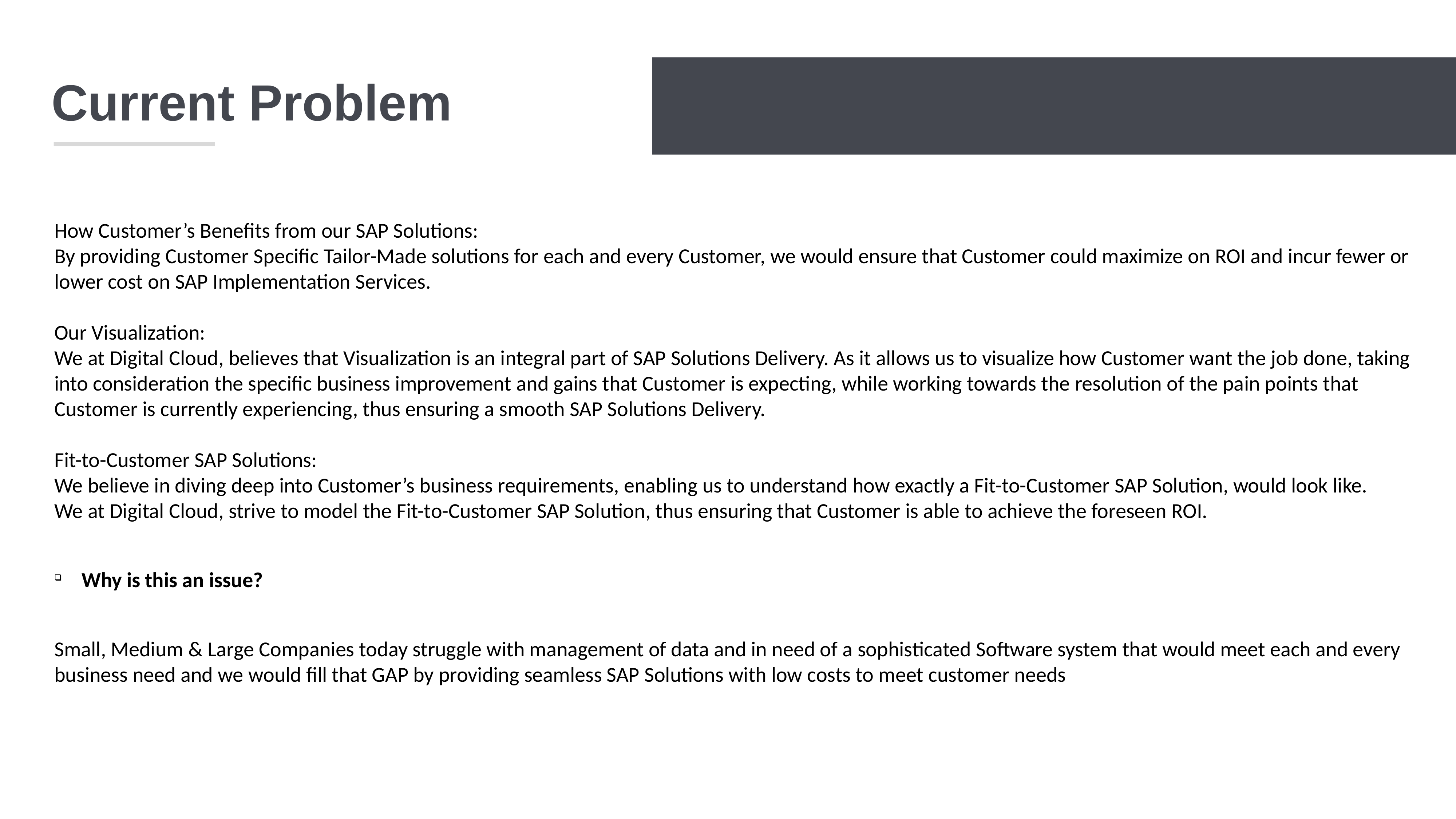

Current Problem

How Customer’s Benefits from our SAP Solutions:
By providing Customer Specific Tailor-Made solutions for each and every Customer, we would ensure that Customer could maximize on ROI and incur fewer or lower cost on SAP Implementation Services.

Our Visualization:
We at Digital Cloud, believes that Visualization is an integral part of SAP Solutions Delivery. As it allows us to visualize how Customer want the job done, taking into consideration the specific business improvement and gains that Customer is expecting, while working towards the resolution of the pain points that Customer is currently experiencing, thus ensuring a smooth SAP Solutions Delivery.

Fit-to-Customer SAP Solutions:
We believe in diving deep into Customer’s business requirements, enabling us to understand how exactly a Fit-to-Customer SAP Solution, would look like.
We at Digital Cloud, strive to model the Fit-to-Customer SAP Solution, thus ensuring that Customer is able to achieve the foreseen ROI.

Why is this an issue?

Small, Medium & Large Companies today struggle with management of data and in need of a sophisticated Software system that would meet each and every business need and we would fill that GAP by providing seamless SAP Solutions with low costs to meet customer needs